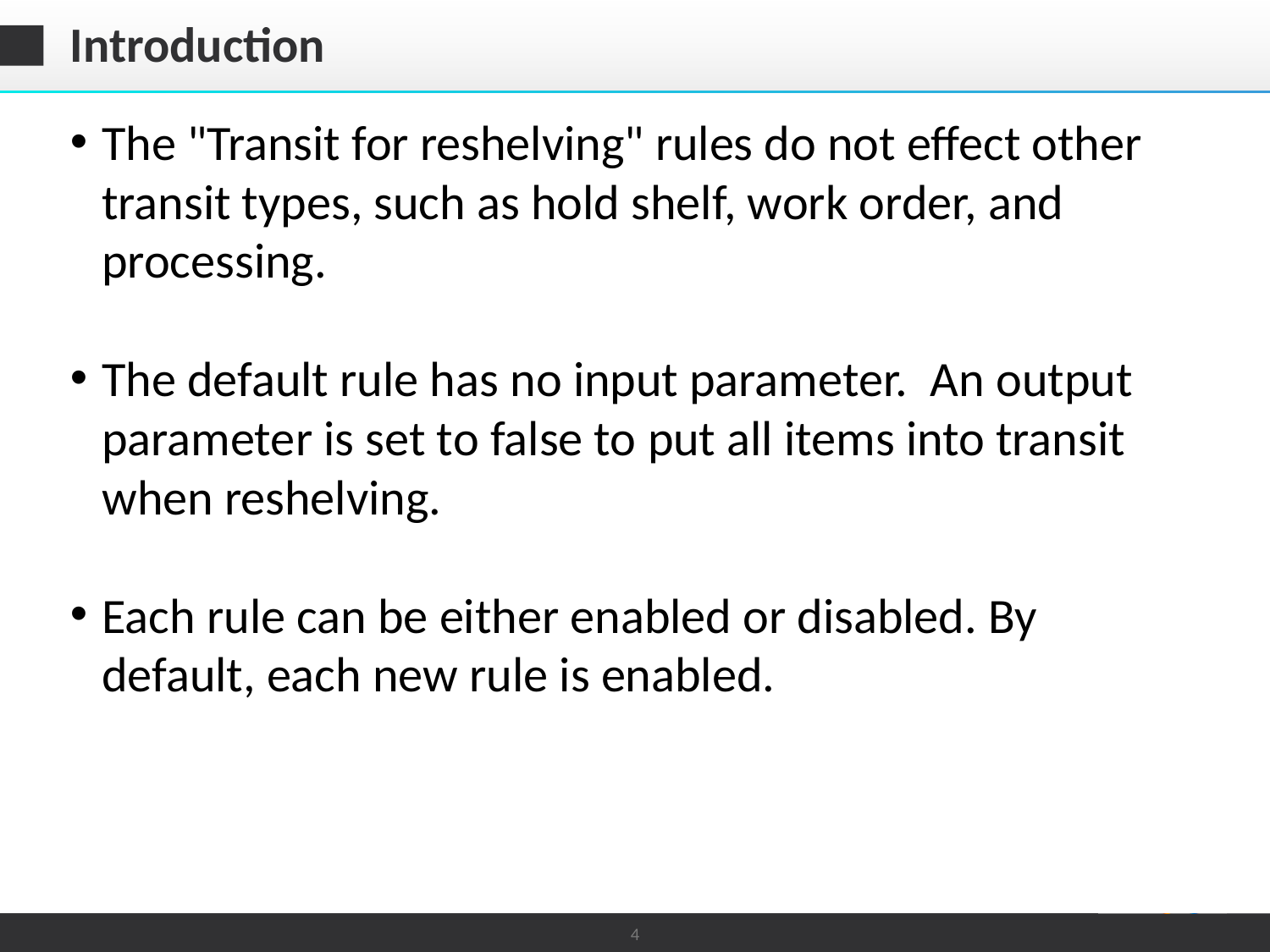

# Introduction
The "Transit for reshelving" rules do not effect other transit types, such as hold shelf, work order, and processing.

The default rule has no input parameter.  An output parameter is set to false to put all items into transit when reshelving.

Each rule can be either enabled or disabled. By default, each new rule is enabled.

4